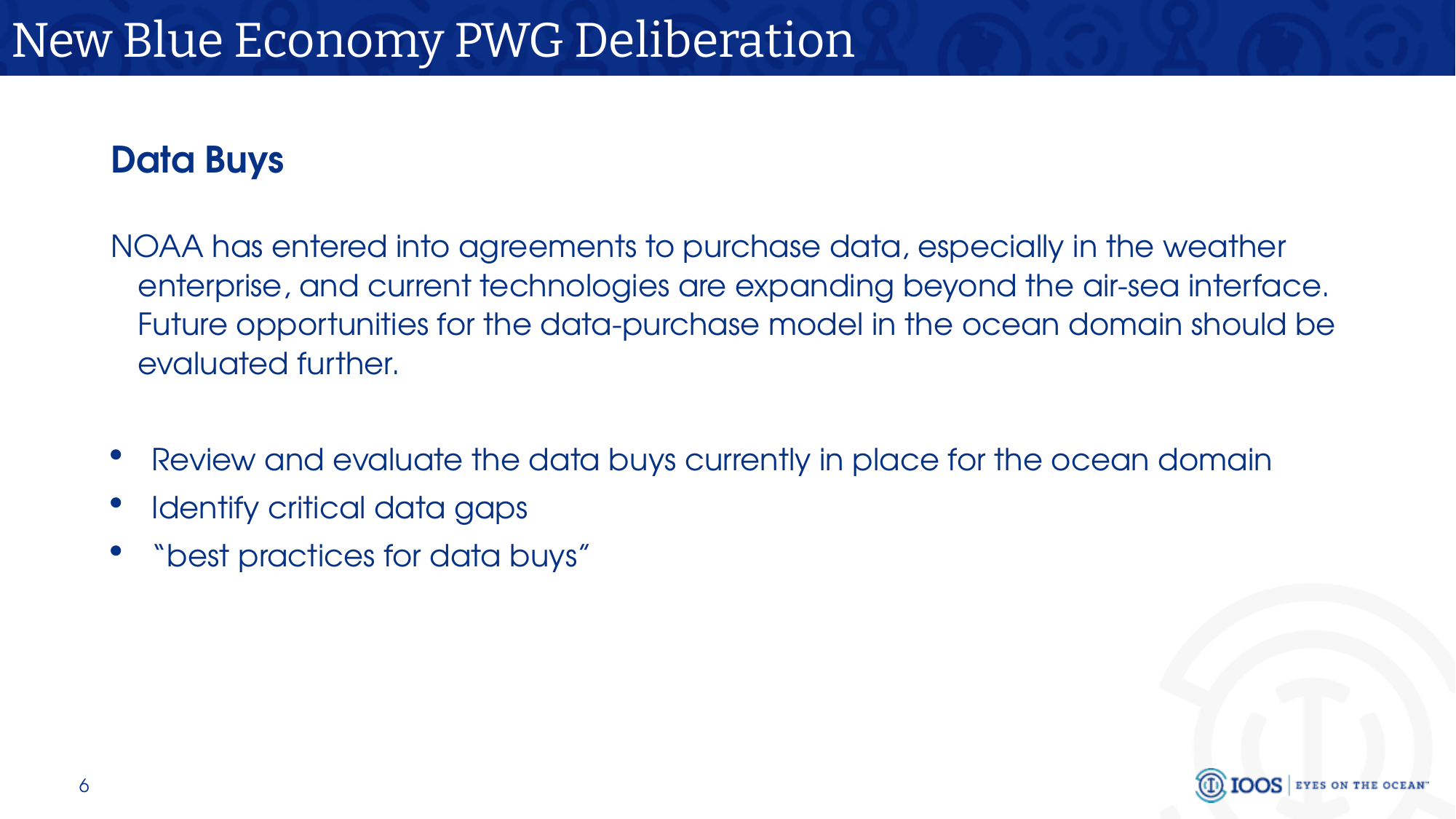

# New Blue Economy PWG Deliberation

Data Buys

NOAA has entered into agreements to purchase data, especially in the weather enterprise, and current technologies are expanding beyond the air-sea interface.  Future opportunities for the data-purchase model in the ocean domain should be evaluated further.

Review and evaluate the data buys currently in place for the ocean domain
Identify critical data gaps
“best practices for data buys”
6